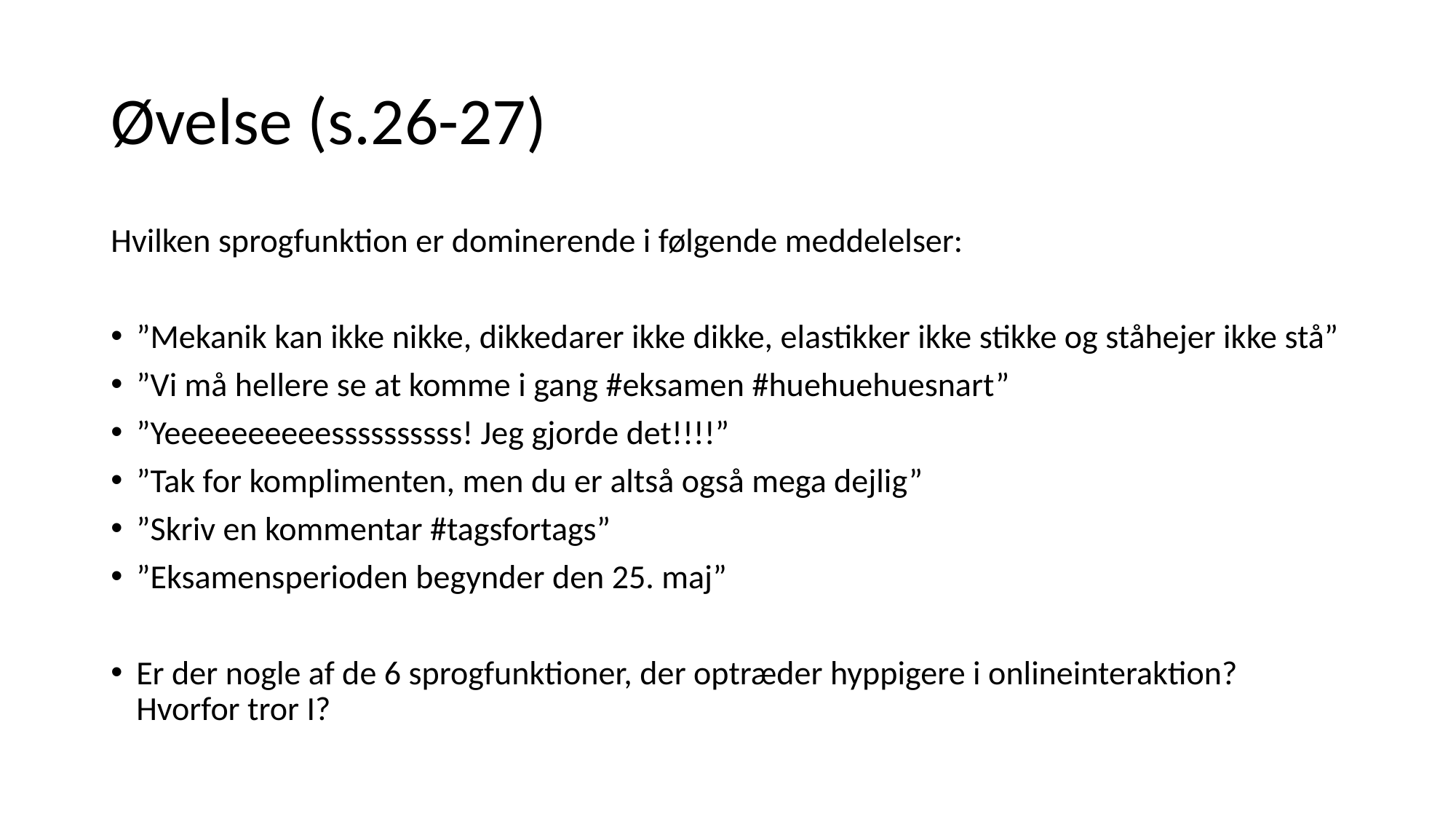

# Øvelse (s.26-27)
Hvilken sprogfunktion er dominerende i følgende meddelelser:

”Mekanik kan ikke nikke, dikkedarer ikke dikke, elastikker ikke stikke og ståhejer ikke stå”
”Vi må hellere se at komme i gang #eksamen #huehuehuesnart”
”Yeeeeeeeeeessssssssss! Jeg gjorde det!!!!”
”Tak for komplimenten, men du er altså også mega dejlig”
”Skriv en kommentar #tagsfortags”
”Eksamensperioden begynder den 25. maj”

Er der nogle af de 6 sprogfunktioner, der optræder hyppigere i onlineinteraktion? Hvorfor tror I?